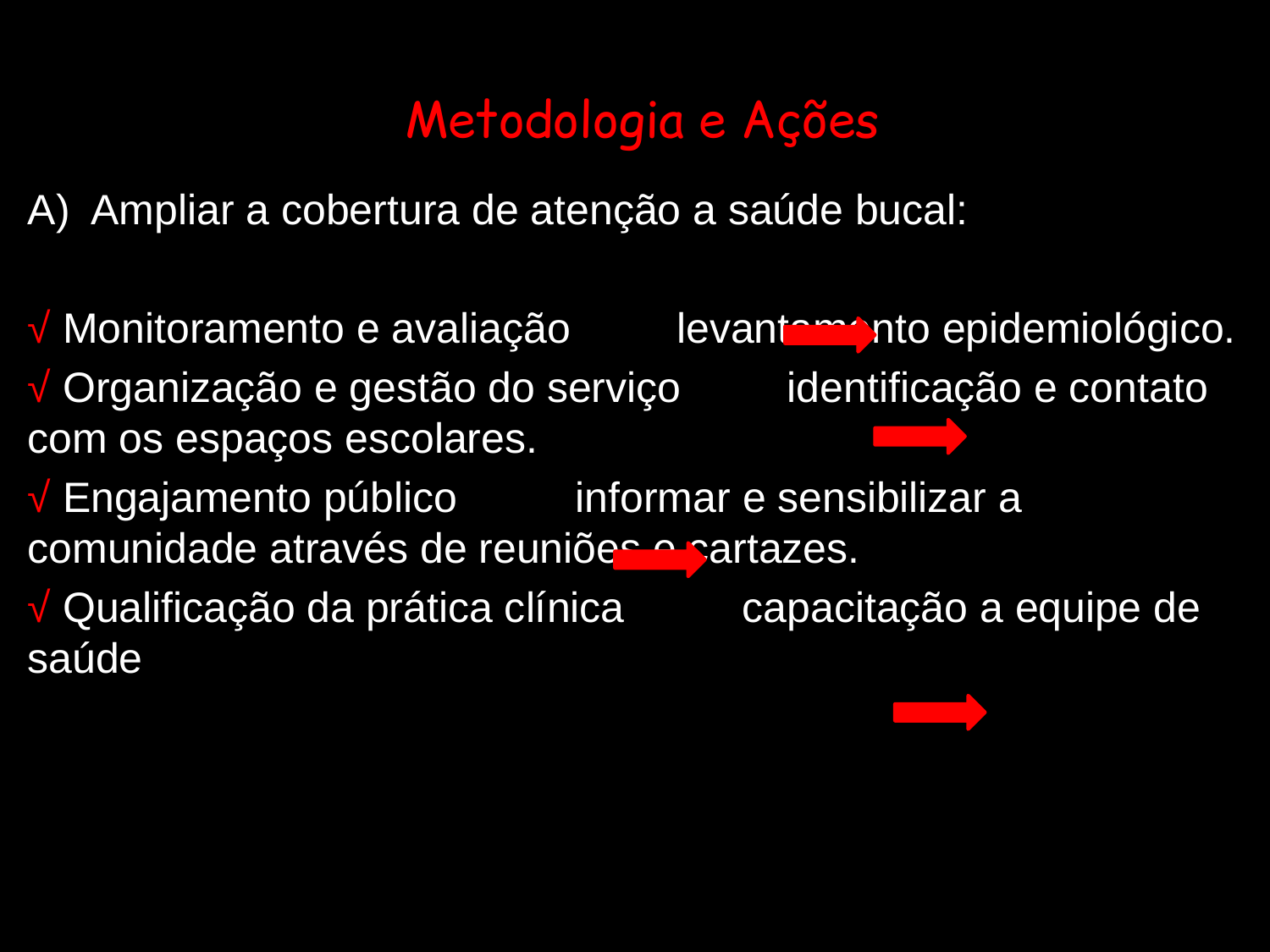

# Metodologia e Ações
Ampliar a cobertura de atenção a saúde bucal:

√ Monitoramento e avaliação         levantamento epidemiológico.
√ Organização e gestão do serviço         identificação e contato com os espaços escolares.
√ Engajamento público          informar e sensibilizar a comunidade através de reuniões e cartazes.
√ Qualificação da prática clínica          capacitação a equipe de saúde